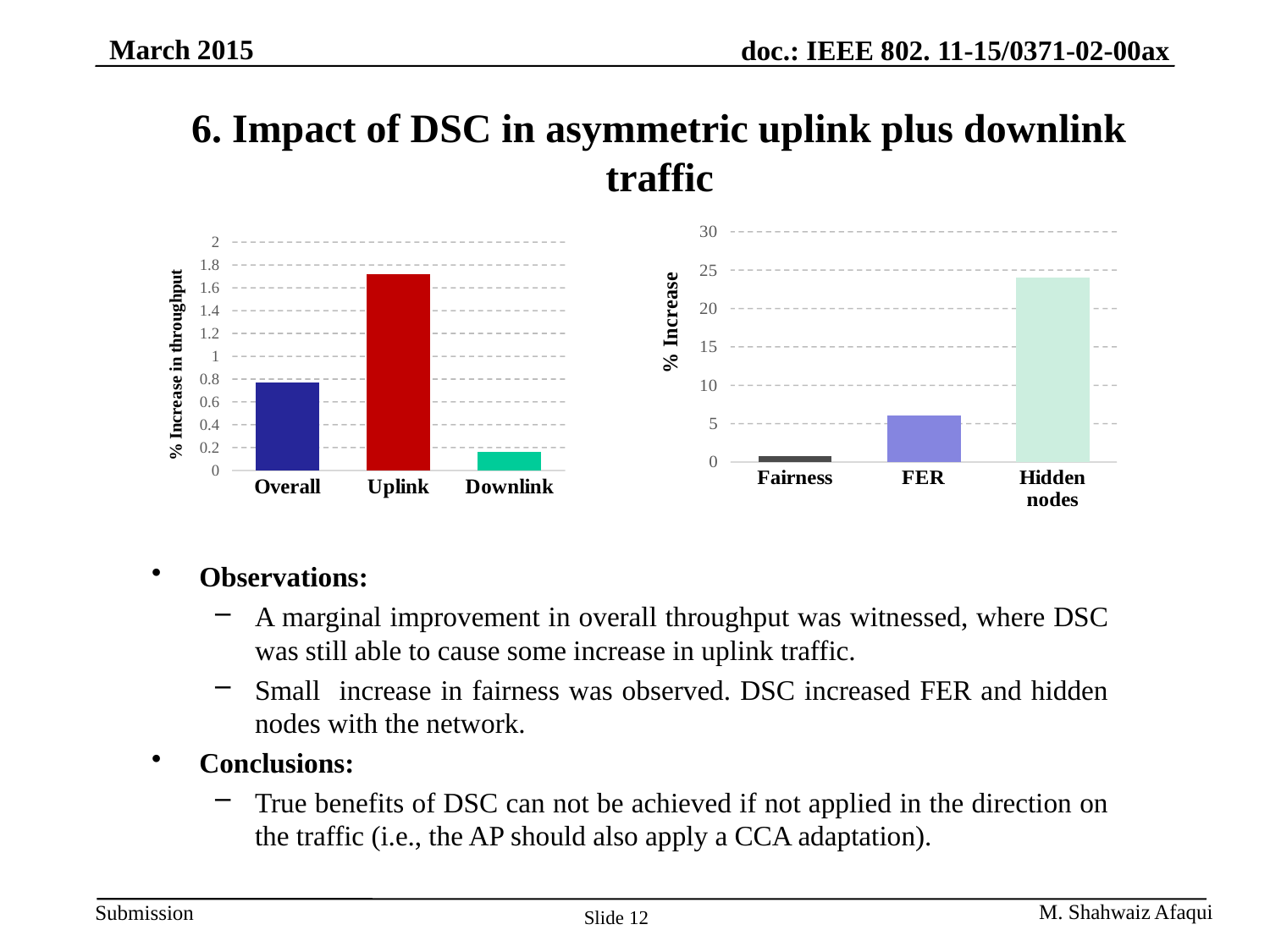

March 2015
# 6. Impact of DSC in asymmetric uplink plus downlink traffic

### Chart

| Category |  |
|---|---|
| Overall | 0.770532067756216 |
| Uplink | 1.7226129064266953 |
| Downlink | 0.16391254467641414 |

### Chart

| Category |  |
|---|---|
| Fairness | 0.7252390753293636 |
| FER | 6.115511616859209 |
| Hidden nodes | 24.067080298534297 |
Observations:
A marginal improvement in overall throughput was witnessed, where DSC was still able to cause some increase in uplink traffic.
Small  increase in fairness was observed. DSC increased FER and hidden nodes with the network.
Conclusions:
True benefits of DSC can not be achieved if not applied in the direction on the traffic (i.e., the AP should also apply a CCA adaptation).
Slide 12